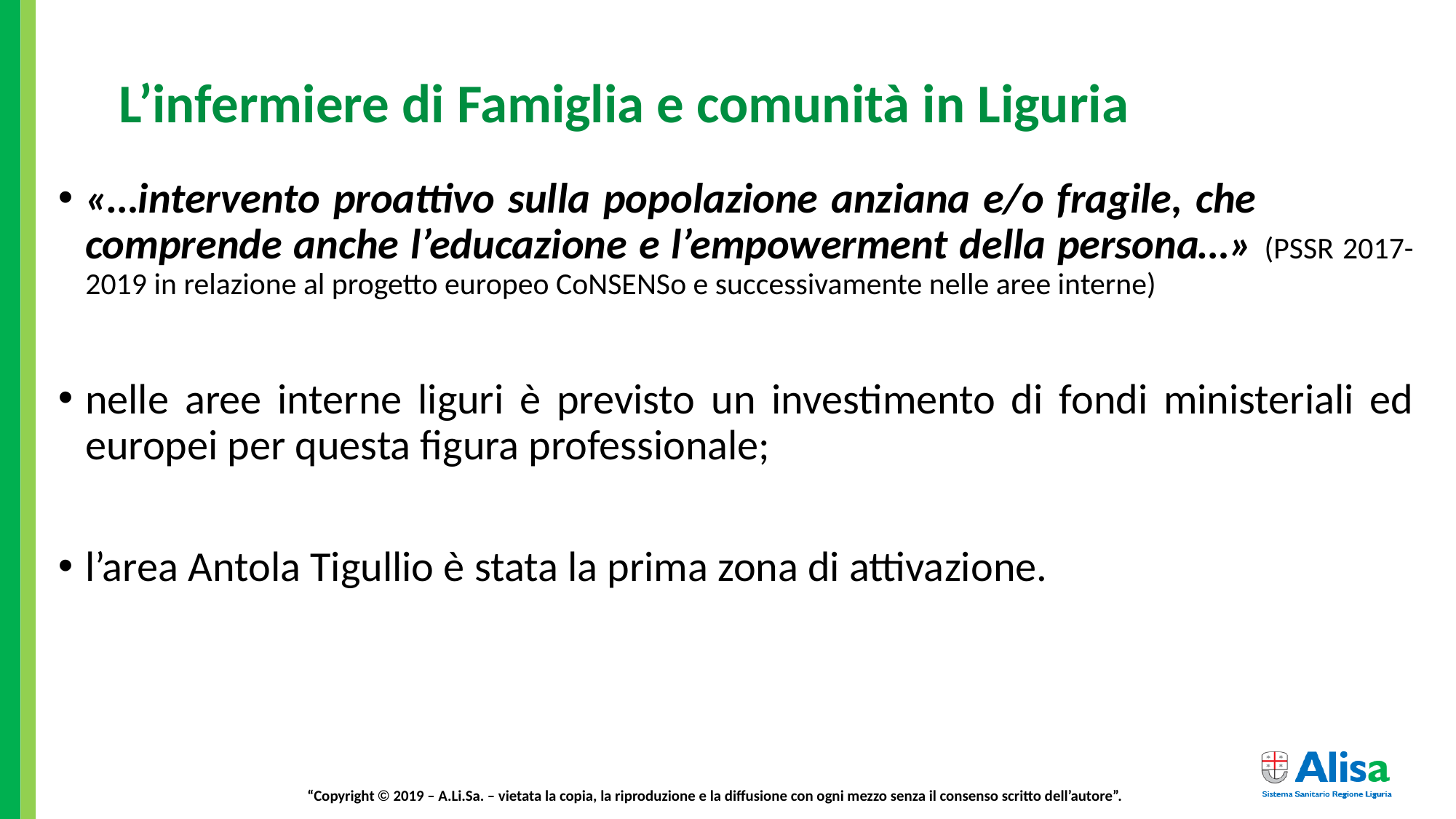

# L’infermiere di Famiglia e comunità in Liguria
«…intervento proattivo sulla popolazione anziana e/o fragile, che             comprende anche l’educazione e l’empowerment della persona…» (PSSR 2017-2019 in relazione al progetto europeo CoNSENSo e successivamente nelle aree interne)

nelle aree interne liguri è previsto un investimento di fondi ministeriali ed europei per questa figura professionale;

l’area Antola Tigullio è stata la prima zona di attivazione.